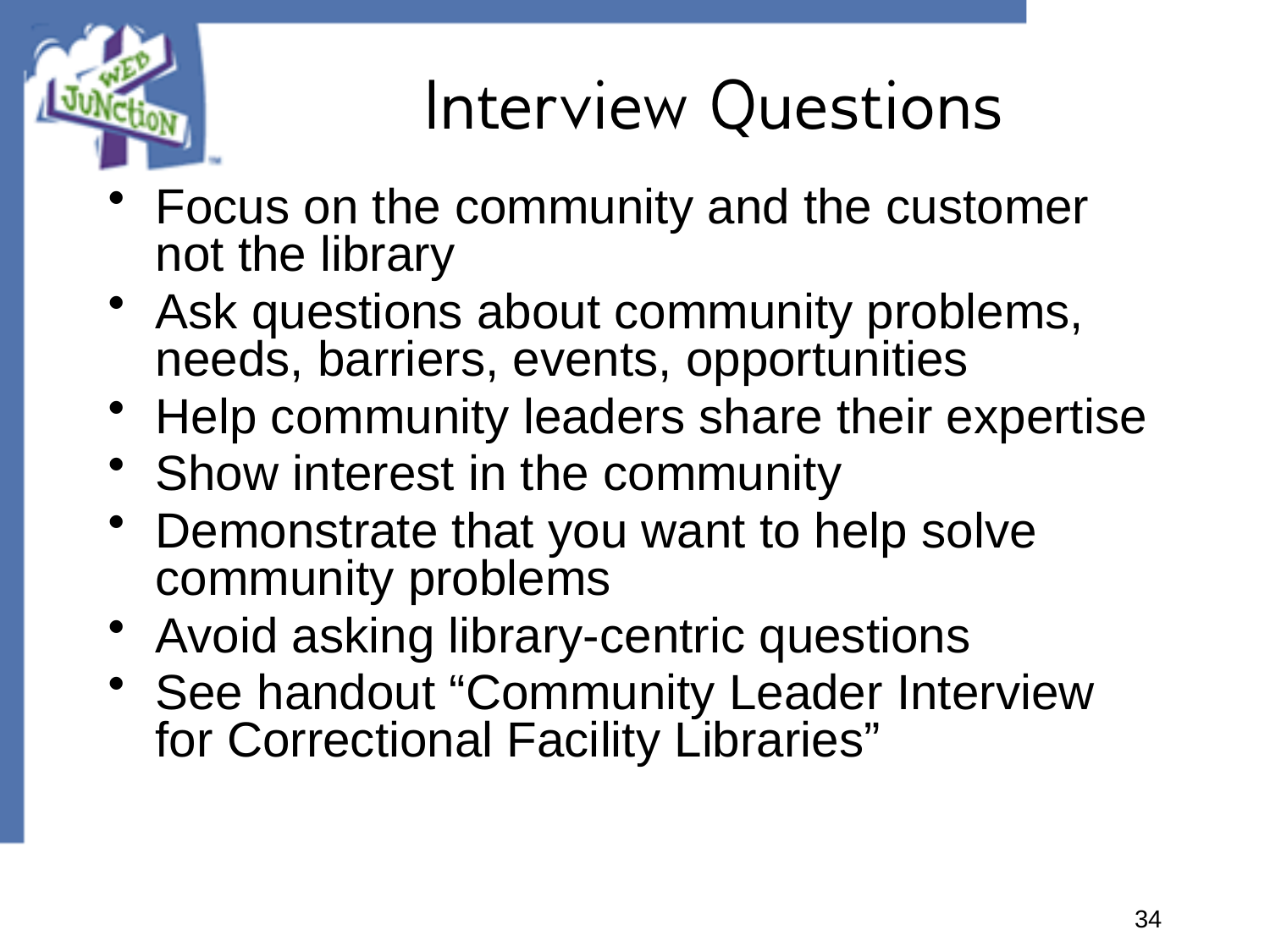

# Interview Questions
Focus on the community and the customer not the library
Ask questions about community problems, needs, barriers, events, opportunities
Help community leaders share their expertise
Show interest in the community
Demonstrate that you want to help solve community problems
Avoid asking library-centric questions
See handout “Community Leader Interview for Correctional Facility Libraries”

34